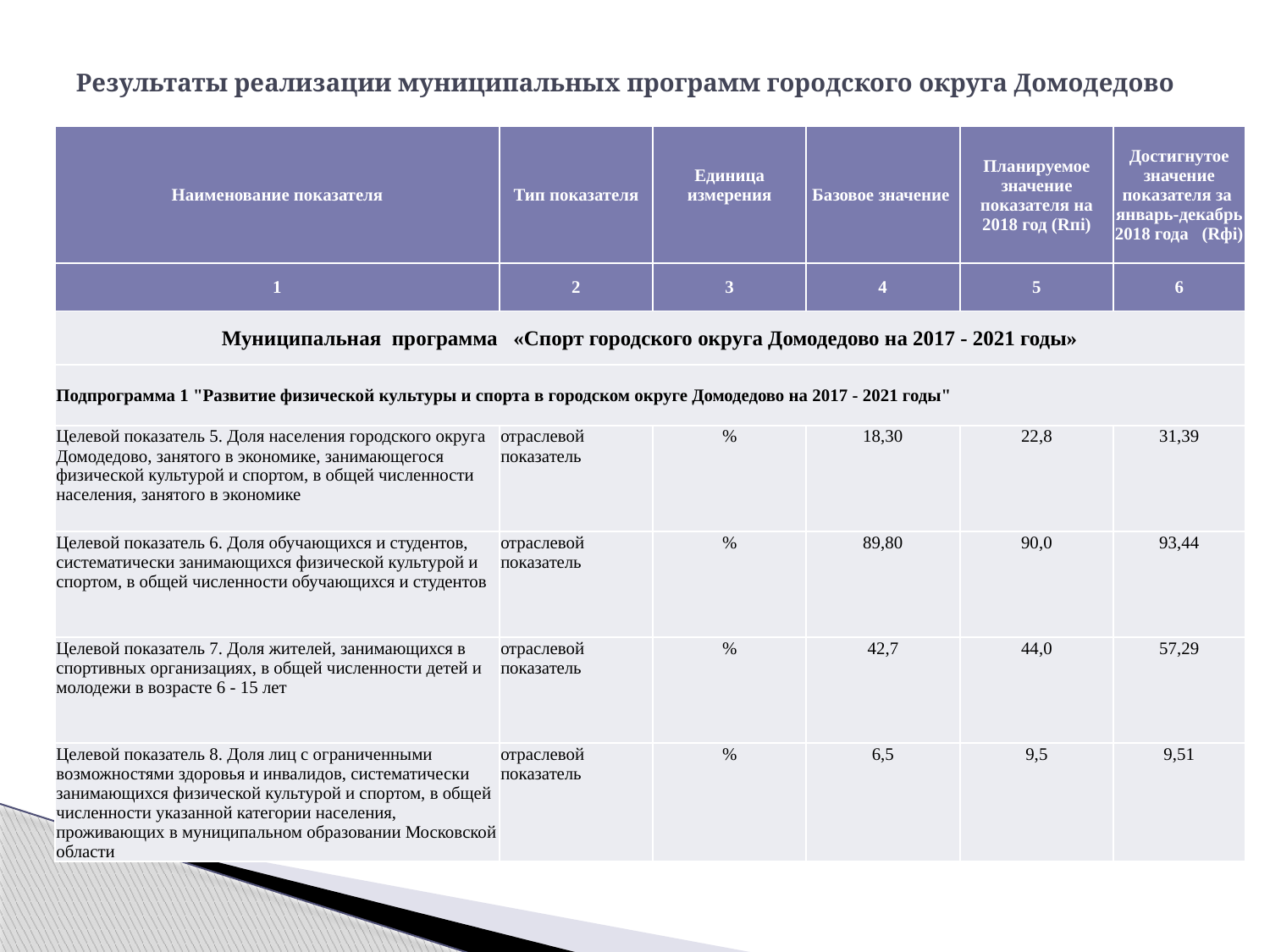

# Результаты реализации муниципальных программ городского округа Домодедово
| Наименование показателя | Тип показателя | Единица измерения | Базовое значение | Планируемое значение показателя на 2018 год (Rпi) | Достигнутое значение показателя за январь-декабрь 2018 года (Rфi) |
| --- | --- | --- | --- | --- | --- |
| 1 | 2 | 3 | 4 | 5 | 6 |
| Муниципальная программа «Спорт городского округа Домодедово на 2017 - 2021 годы» |  |  |  |  |  |
| Подпрограмма 1 "Развитие физической культуры и спорта в городском округе Домодедово на 2017 - 2021 годы" |  |  |  |  |  |
| Целевой показатель 5. Доля населения городского округа Домодедово, занятого в экономике, занимающегося физической культурой и спортом, в общей численности населения, занятого в экономике | отраслевой показатель | % | 18,30 | 22,8 | 31,39 |
| Целевой показатель 6. Доля обучающихся и студентов, систематически занимающихся физической культурой и спортом, в общей численности обучающихся и студентов | отраслевой показатель | % | 89,80 | 90,0 | 93,44 |
| Целевой показатель 7. Доля жителей, занимающихся в спортивных организациях, в общей численности детей и молодежи в возрасте 6 - 15 лет | отраслевой показатель | % | 42,7 | 44,0 | 57,29 |
| Целевой показатель 8. Доля лиц с ограниченными возможностями здоровья и инвалидов, систематически занимающихся физической культурой и спортом, в общей численности указанной категории населения, проживающих в муниципальном образовании Московской области | отраслевой показатель | % | 6,5 | 9,5 | 9,51 |